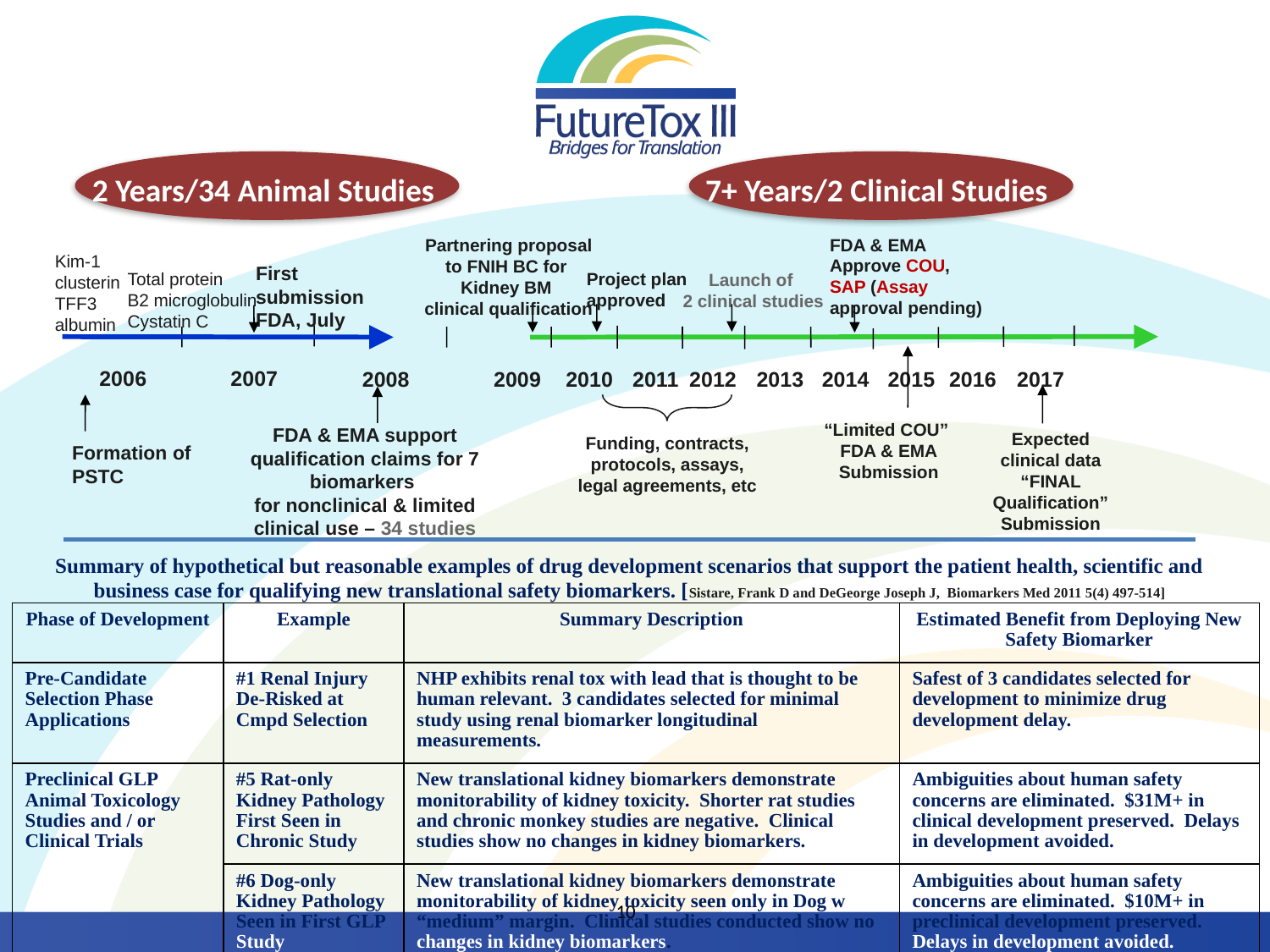

2 Years/34 Animal Studies
7+ Years/2 Clinical Studies
FDA & EMA
Approve COU,
SAP (Assay
approval pending)
Partnering proposal
to FNIH BC for
Kidney BM
clinical qualification
Kim-1
clusterin
TFF3
albumin
First submission
FDA, July
Project plan
approved
Total protein
B2 microglobulin
Cystatin C
Launch of
2 clinical studies

2007
2006
2008
2009
2010
2011
2012
2013
2014
2015
2016
2017

“Limited COU”
FDA & EMA
Submission

FDA & EMA support qualification claims for 7 biomarkers
for nonclinical & limited clinical use – 34 studies
Expected
clinical data
“FINAL Qualification”
Submission
Funding, contracts, protocols, assays, legal agreements, etc
Formation of
PSTC
Summary of hypothetical but reasonable examples of drug development scenarios that support the patient health, scientific and business case for qualifying new translational safety biomarkers. [Sistare, Frank D and DeGeorge Joseph J,  Biomarkers Med 2011 5(4) 497-514]

| Phase of Development | Example | Summary Description | Estimated Benefit from Deploying New Safety Biomarker |
| --- | --- | --- | --- |
| Pre-Candidate Selection Phase Applications | #1 Renal Injury De-Risked at Cmpd Selection | NHP exhibits renal tox with lead that is thought to be human relevant. 3 candidates selected for minimal study using renal biomarker longitudinal measurements. | Safest of 3 candidates selected for development to minimize drug development delay. |
| Preclinical GLP Animal Toxicology Studies and / or Clinical Trials | #5 Rat-only Kidney Pathology First Seen in Chronic Study | New translational kidney biomarkers demonstrate monitorability of kidney toxicity. Shorter rat studies and chronic monkey studies are negative. Clinical studies show no changes in kidney biomarkers. | Ambiguities about human safety concerns are eliminated. $31M+ in clinical development preserved. Delays in development avoided. |
|  | #6 Dog-only Kidney Pathology Seen in First GLP Study | New translational kidney biomarkers demonstrate monitorability of kidney toxicity seen only in Dog w “medium” margin. Clinical studies conducted show no changes in kidney biomarkers. | Ambiguities about human safety concerns are eliminated. $10M+ in preclinical development preserved. Delays in development avoided. |

10